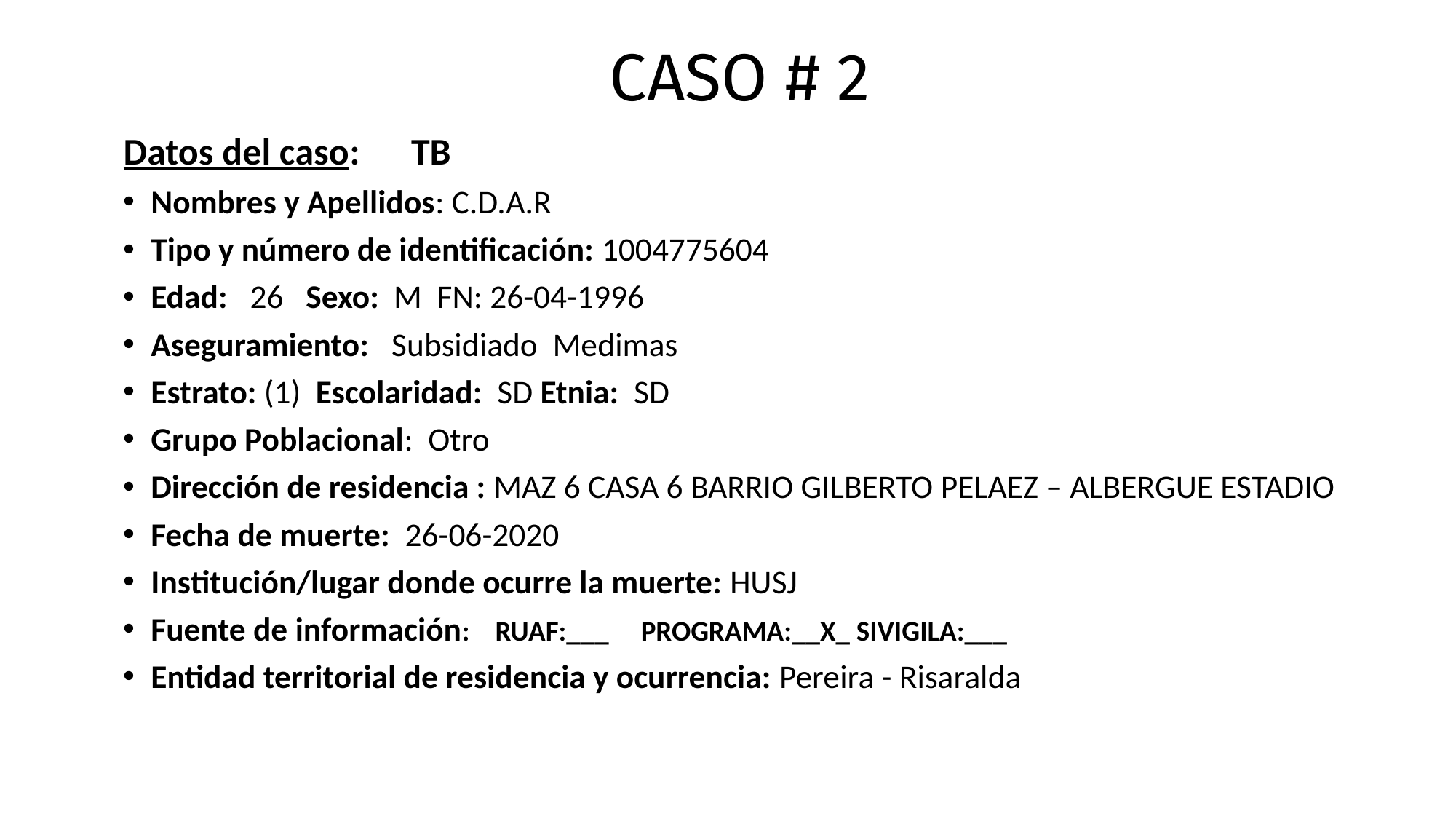

# CASO # 2
Datos del caso:      TB
Nombres y Apellidos: C.D.A.R
Tipo y número de identificación: 1004775604
Edad:   26   Sexo:  M  FN: 26-04-1996
Aseguramiento:   Subsidiado  Medimas
Estrato: (1)  Escolaridad:  SD Etnia:  SD
Grupo Poblacional:  Otro
Dirección de residencia : MAZ 6 CASA 6 BARRIO GILBERTO PELAEZ – ALBERGUE ESTADIO
Fecha de muerte:  26-06-2020
Institución/lugar donde ocurre la muerte: HUSJ
Fuente de información:    RUAF:___     PROGRAMA:__X_ SIVIGILA:___
Entidad territorial de residencia y ocurrencia: Pereira - Risaralda